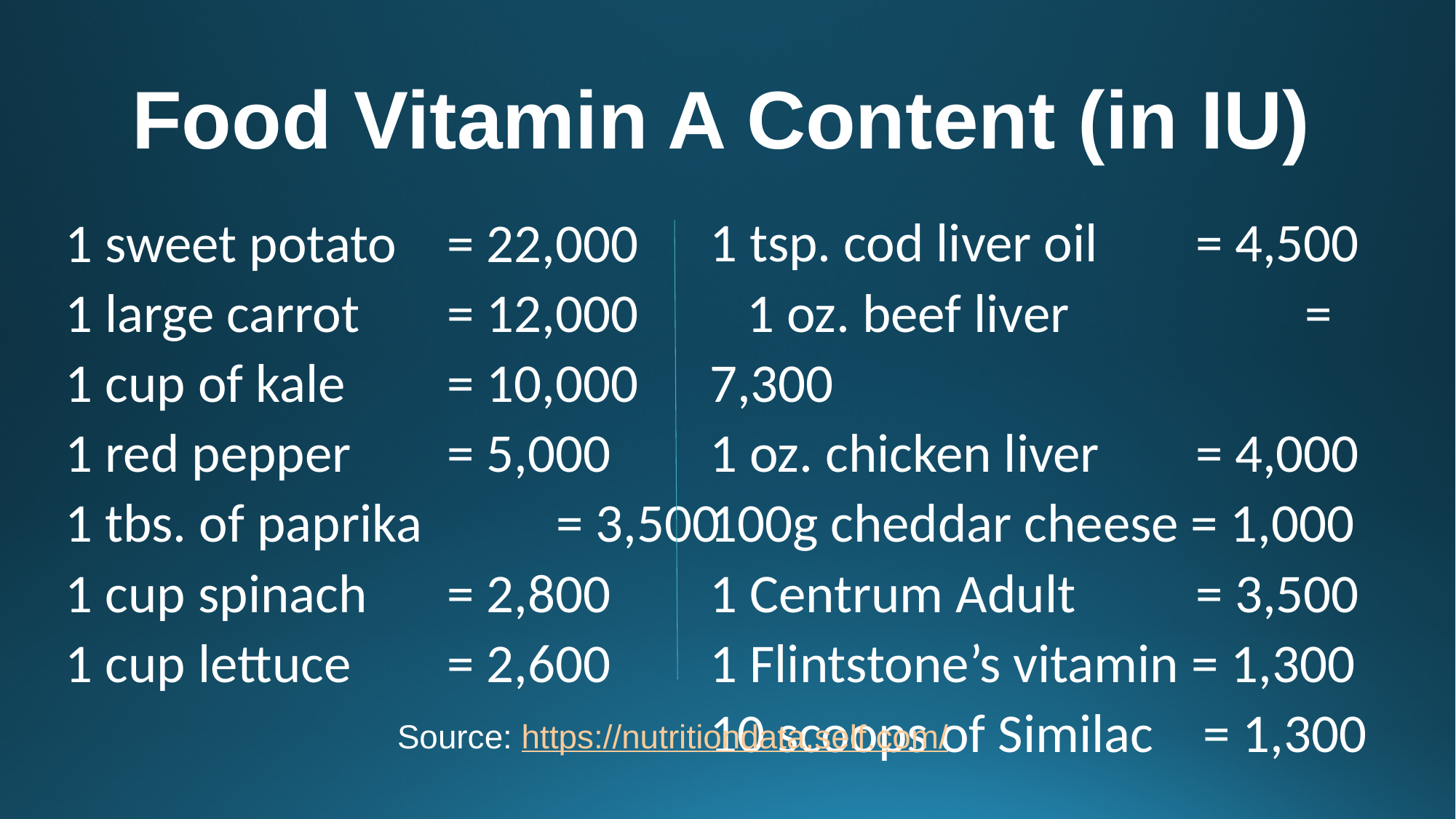

# Food Vitamin A Content (in IU)
1 tsp. cod liver oil	    = 4,500       1 oz. beef liver        	    = 7,300
1 oz. chicken liver  	    = 4,000
100g cheddar cheese = 1,000
1 Centrum Adult    	    = 3,500
1 Flintstone’s vitamin = 1,300
10 scoops of Similac    = 1,300
1 sweet potato	= 22,000
1 large carrot     	= 12,000
1 cup of kale       	= 10,000
1 red pepper      	= 5,000
1 tbs. of paprika  	= 3,500
1 cup spinach   	= 2,800
1 cup lettuce  	= 2,600

Source: https://nutritiondata.self.com/